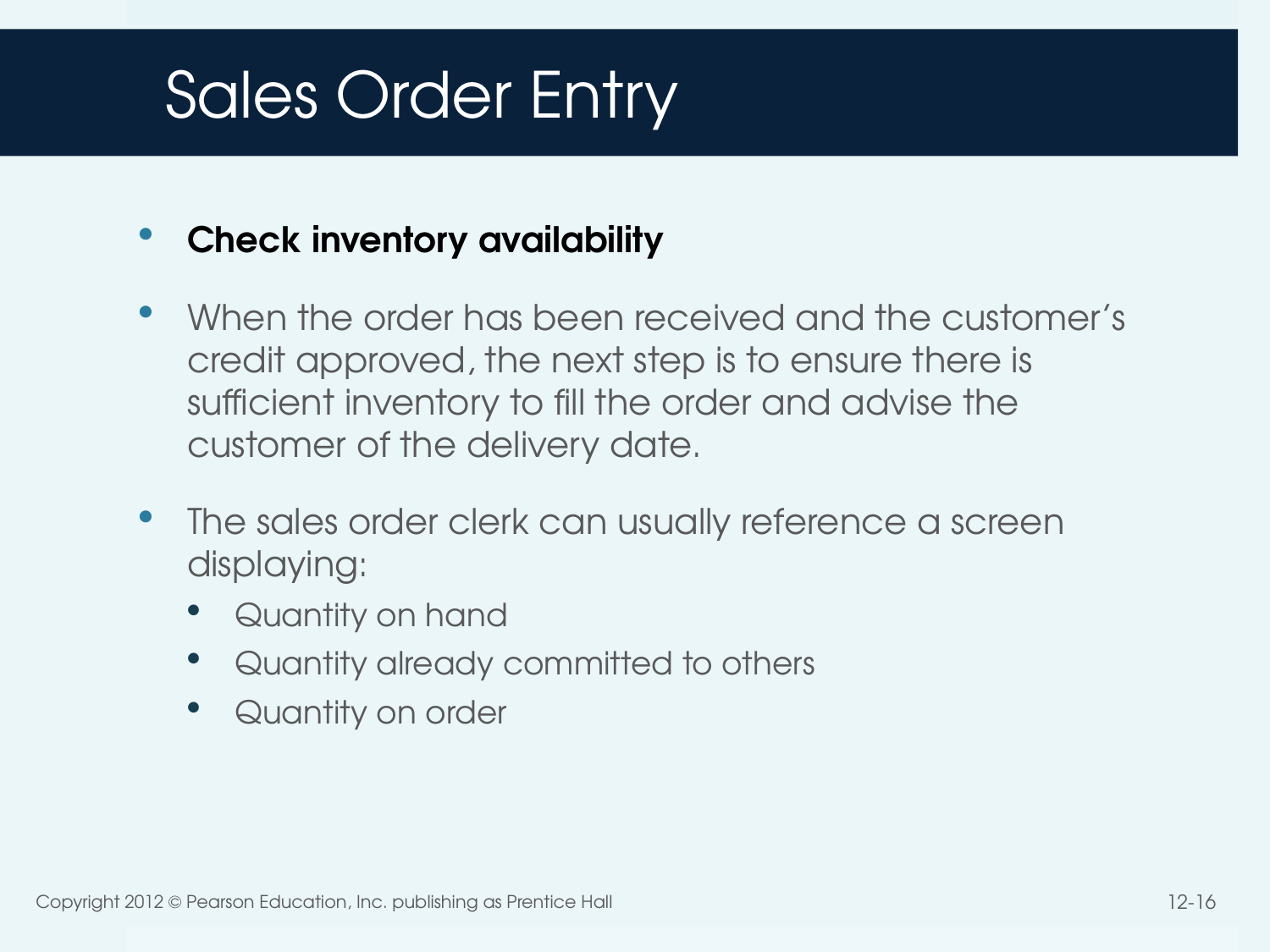

Sales Order Entry
Check inventory availability
When the order has been received and the customer’s credit approved, the next step is to ensure there is sufficient inventory to fill the order and advise the customer of the delivery date.
The sales order clerk can usually reference a screen displaying:
Quantity on hand
Quantity already committed to others
Quantity on order

Copyright 2012 © Pearson Education, Inc. publishing as Prentice Hall
12-16